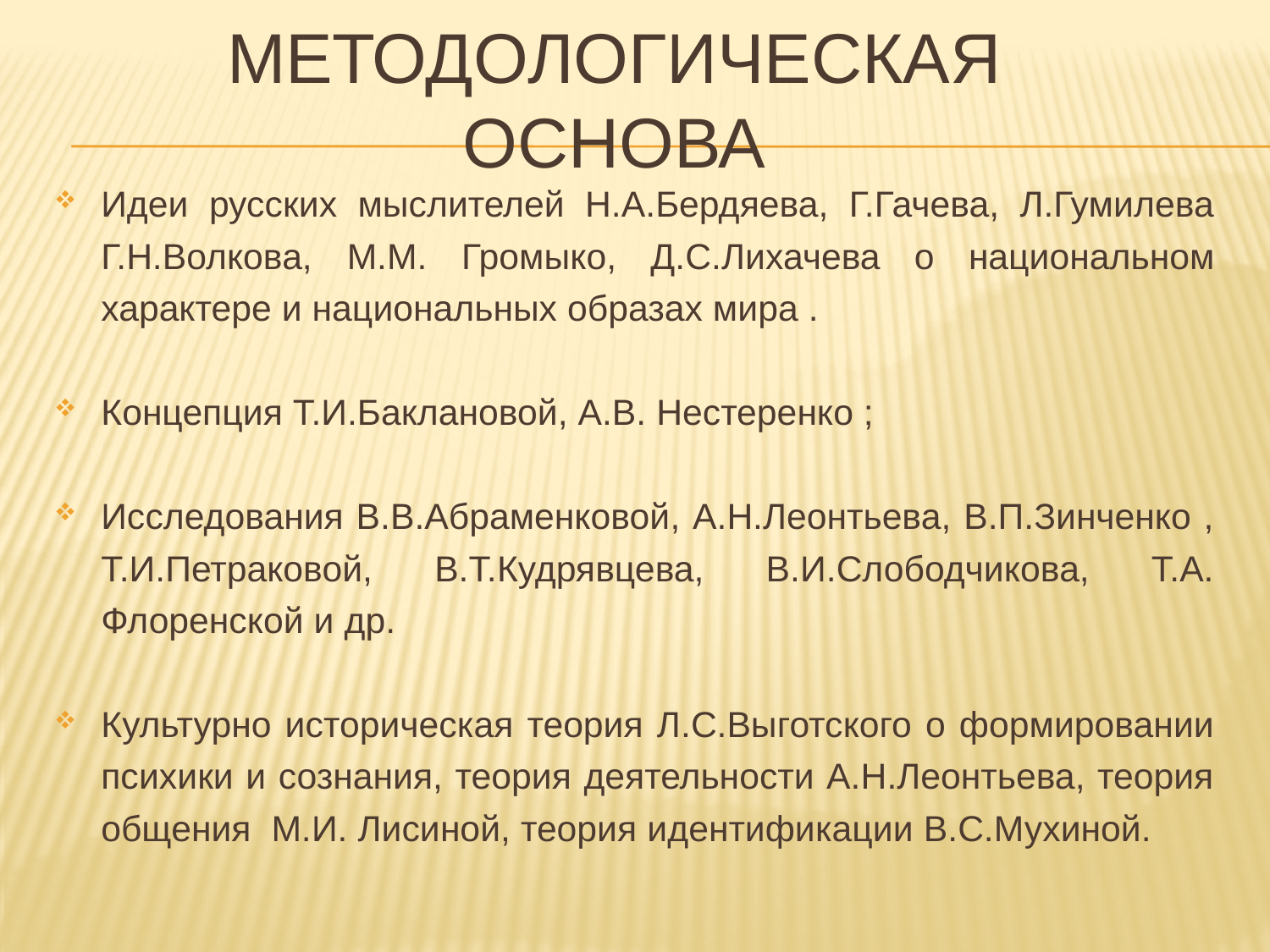

# Методологическая основа
Идеи русских мыслителей Н.А.Бердяева, Г.Гачева, Л.Гумилева Г.Н.Волкова, М.М. Громыко, Д.С.Лихачева о национальном характере и национальных образах мира .

Концепция Т.И.Баклановой, А.В. Нестеренко ;

Исследования В.В.Абраменковой, А.Н.Леонтьева, В.П.Зинченко , Т.И.Петраковой, В.Т.Кудрявцева, В.И.Слободчикова, Т.А. Флоренской и др.

Культурно историческая теория Л.С.Выготского о формировании психики и сознания, теория деятельности А.Н.Леонтьева, теория общения  М.И. Лисиной, теория идентификации В.С.Мухиной.